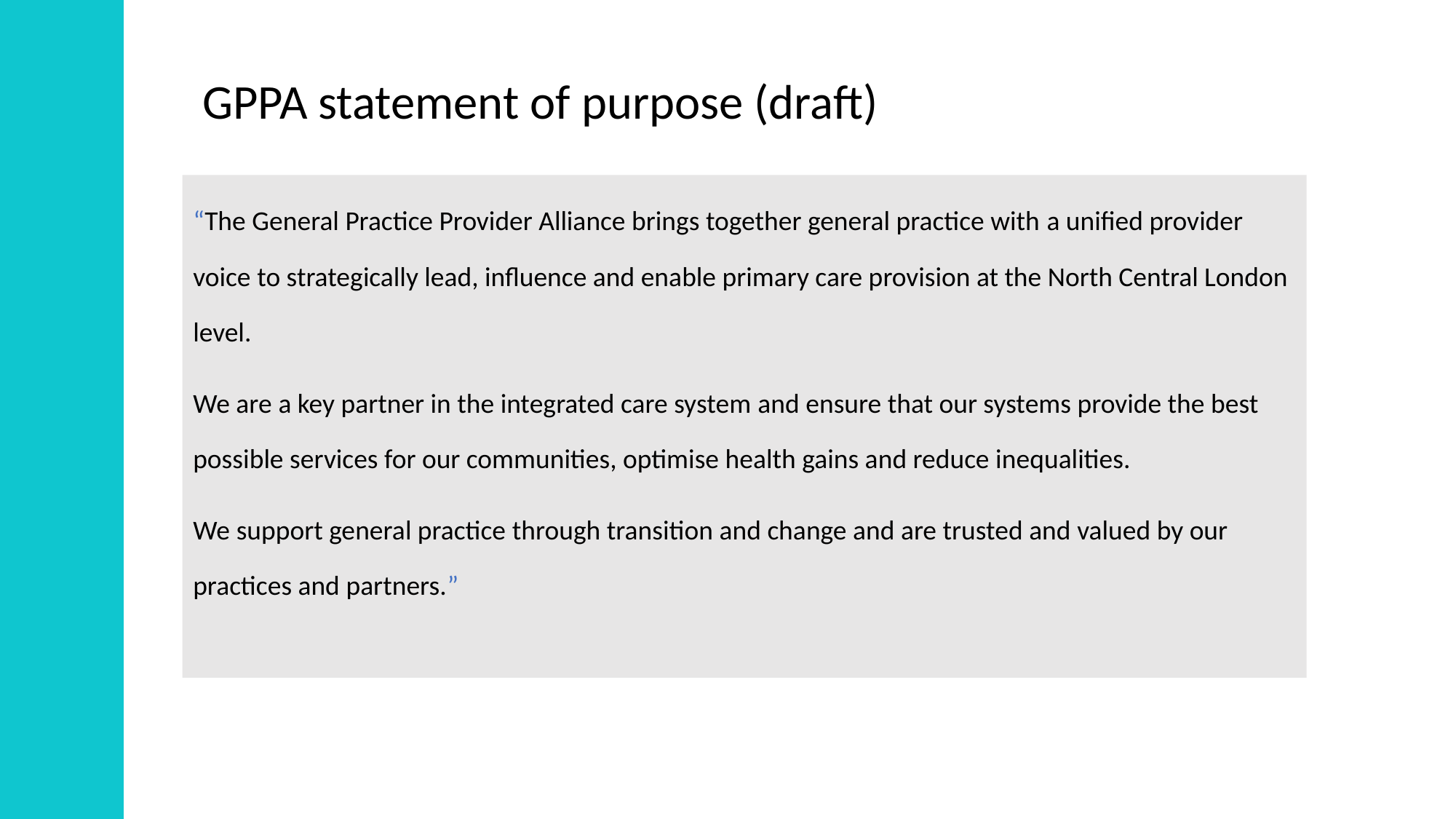

# GPPA statement of purpose (draft)
“The General Practice Provider Alliance brings together general practice with a unified provider voice to strategically lead, influence and enable primary care provision at the North Central London level.
We are a key partner in the integrated care system and ensure that our systems provide the best possible services for our communities, optimise health gains and reduce inequalities.
We support general practice through transition and change and are trusted and valued by our practices and partners.”